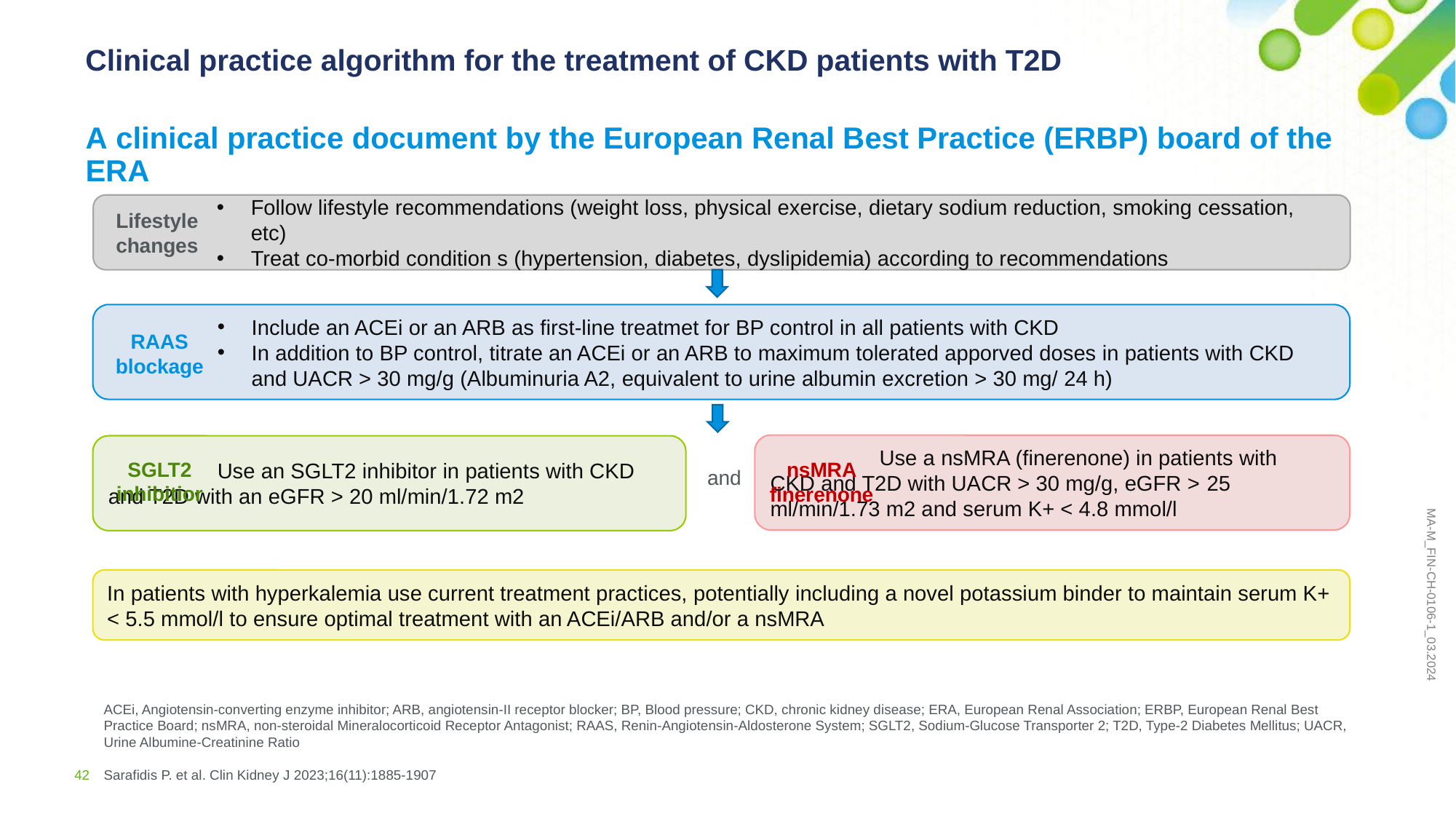

# Clinical practice algorithm for the treatment of CKD patients with T2D
A clinical practice document by the European Renal Best Practice (ERBP) board of the ERA
Follow lifestyle recommendations (weight loss, physical exercise, dietary sodium reduction, smoking cessation, etc)
Treat co-morbid condition s (hypertension, diabetes, dyslipidemia) according to recommendations
Lifestyle
changes

Include an ACEi or an ARB as first-line treatmet for BP control in all patients with CKD
In addition to BP control, titrate an ACEi or an ARB to maximum tolerated apporved doses in patients with CKD and UACR > 30 mg/g (Albuminuria A2, equivalent to urine albumin excretion > 30 mg/ 24 h)
RAAS
blockage

	Use a nsMRA (finerenone) in patients with 	CKD and T2D with UACR > 30 mg/g, eGFR > 	25 ml/min/1.73 m2 and serum K+ < 4.8 mmol/l
	Use an SGLT2 inhibitor in patients with CKD 	and T2D with an eGFR > 20 ml/min/1.72 m2
SGLT2
inhibitior
nsMRA
finerenone
and
In patients with hyperkalemia use current treatment practices, potentially including a novel potassium binder to maintain serum K+ < 5.5 mmol/l to ensure optimal treatment with an ACEi/ARB and/or a nsMRA
ACEi, Angiotensin-converting enzyme inhibitor; ARB, angiotensin-II receptor blocker; BP, Blood pressure; CKD, chronic kidney disease; ERA, European Renal Association; ERBP, European Renal Best Practice Board; nsMRA, non-steroidal Mineralocorticoid Receptor Antagonist; RAAS, Renin-Angiotensin-Aldosterone System; SGLT2, Sodium-Glucose Transporter 2; T2D, Type-2 Diabetes Mellitus; UACR, Urine Albumine-Creatinine Ratio

Sarafidis P. et al. Clin Kidney J 2023;16(11):1885-1907
42